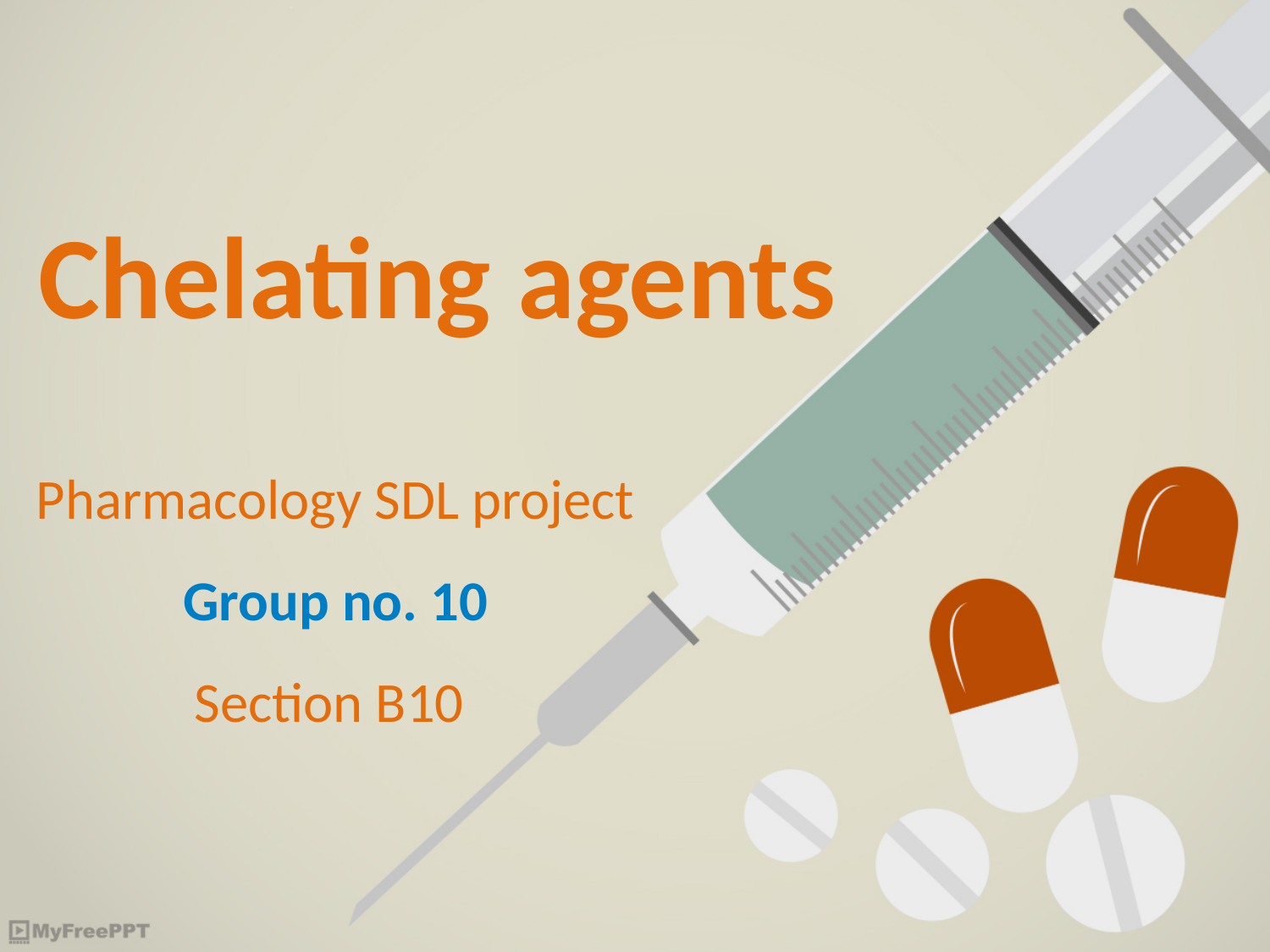

Chelating agents
Pharmacology SDL project
Group no. 10
Section B10